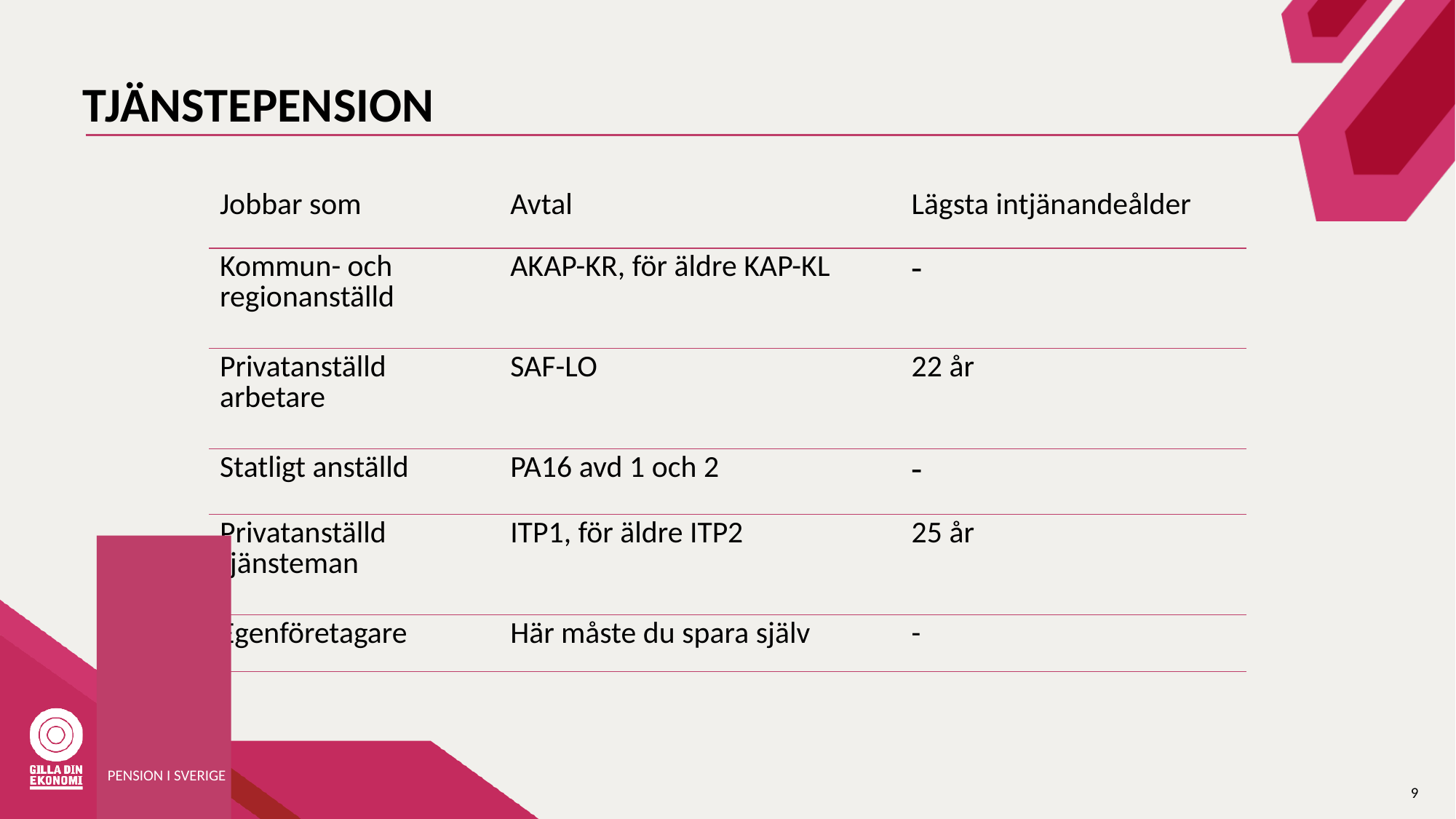

# TJÄNSTEPENSION
| Jobbar som | Avtal | Lägsta intjänandeålder |
| --- | --- | --- |
| Kommun- och regionanställd | AKAP-KR, för äldre KAP-KL | - |
| Privatanställd arbetare | SAF-LO | 22 år |
| Statligt anställd | PA16 avd 1 och 2 | - |
| Privatanställd tjänsteman | ITP1, för äldre ITP2 | 25 år |
| Egenföretagare | Här måste du spara själv | - |
PENSION I SVERIGE